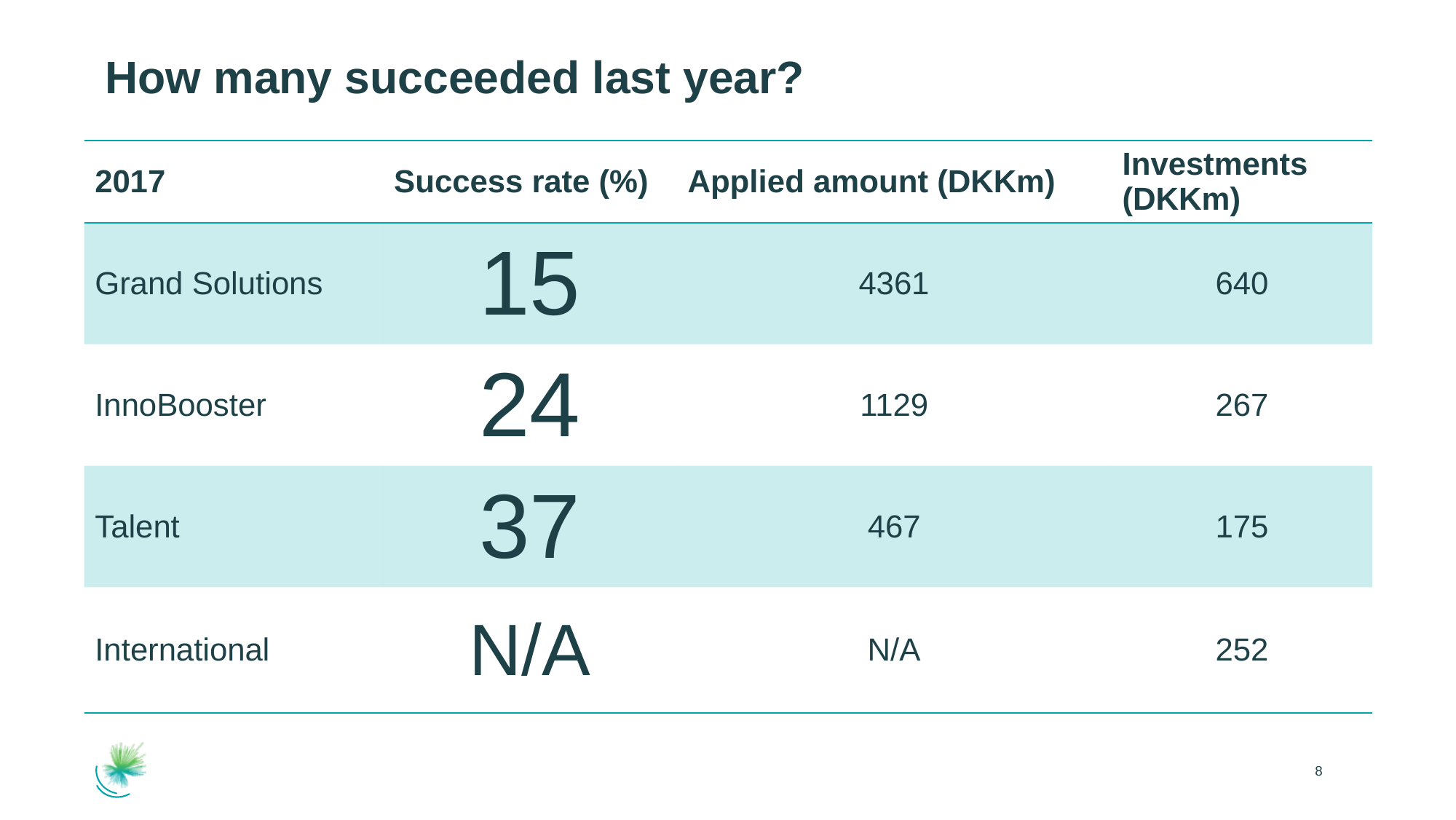

How many succeeded last year?
| 2017 | Success rate (%) | Applied amount (DKKm) | Investments (DKKm) |
| --- | --- | --- | --- |
| Grand Solutions | 15 | 4361 | 640 |
| InnoBooster | 24 | 1129 | 267 |
| Talent | 37 | 467 | 175 |
| International | N/A | N/A | 252 |
8